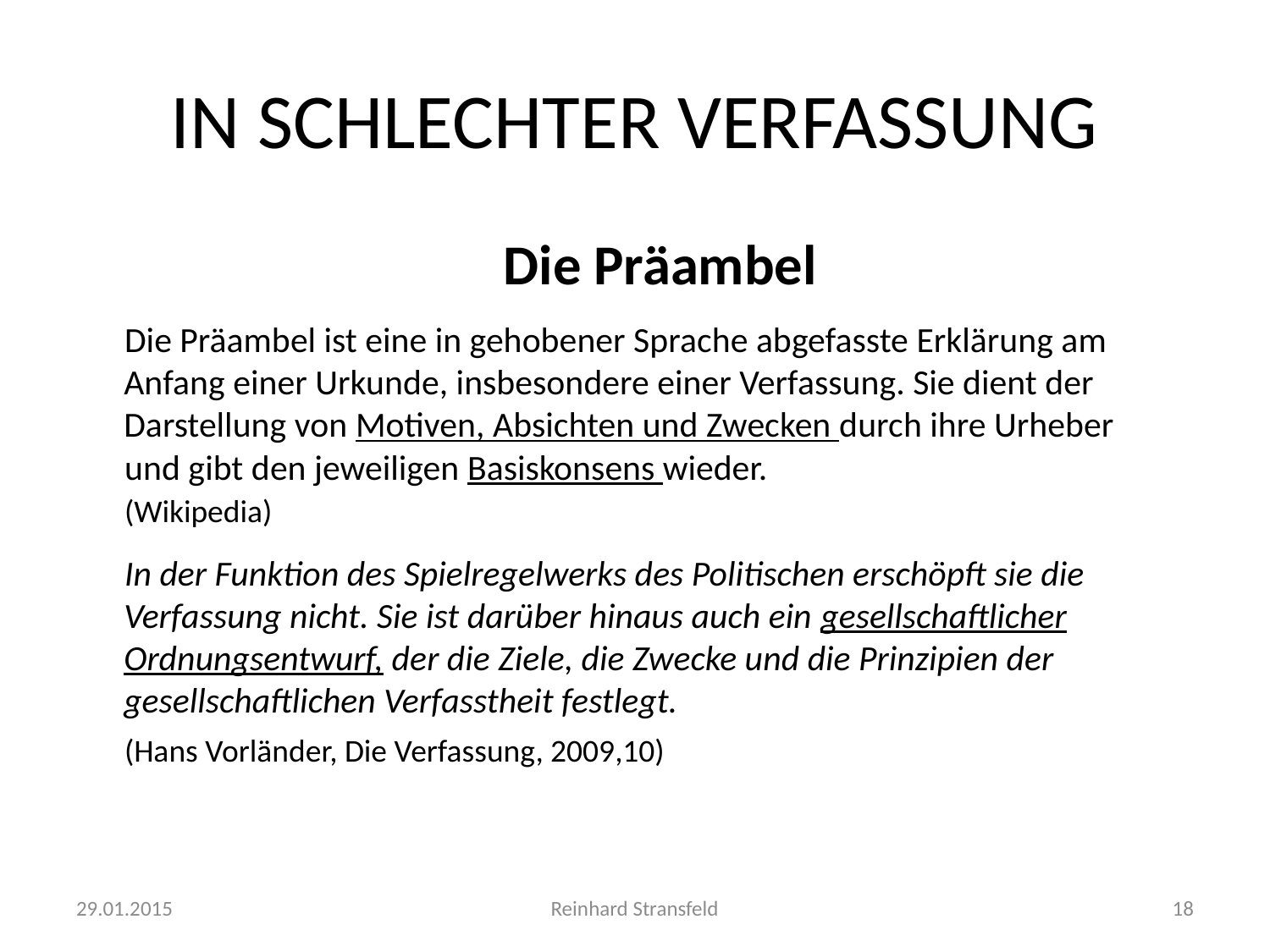

# IN SCHLECHTER VERFASSUNG
    Die Präambel
      Die Präambel ist eine in gehobener Sprache abgefasste Erklärung am Anfang einer Urkunde, insbesondere einer Verfassung. Sie dient der Darstellung von Motiven, Absichten und Zwecken durch ihre Urheber
      und gibt den jeweiligen Basiskonsens wieder.
      (Wikipedia)
      In der Funktion des Spielregelwerks des Politischen erschöpft sie die Verfassung nicht. Sie ist darüber hinaus auch ein gesellschaftlicher Ordnungsentwurf, der die Ziele, die Zwecke und die Prinzipien der gesellschaftlichen Verfasstheit festlegt.
      (Hans Vorländer, Die Verfassung, 2009,10)
29.01.2015
Reinhard Stransfeld
18